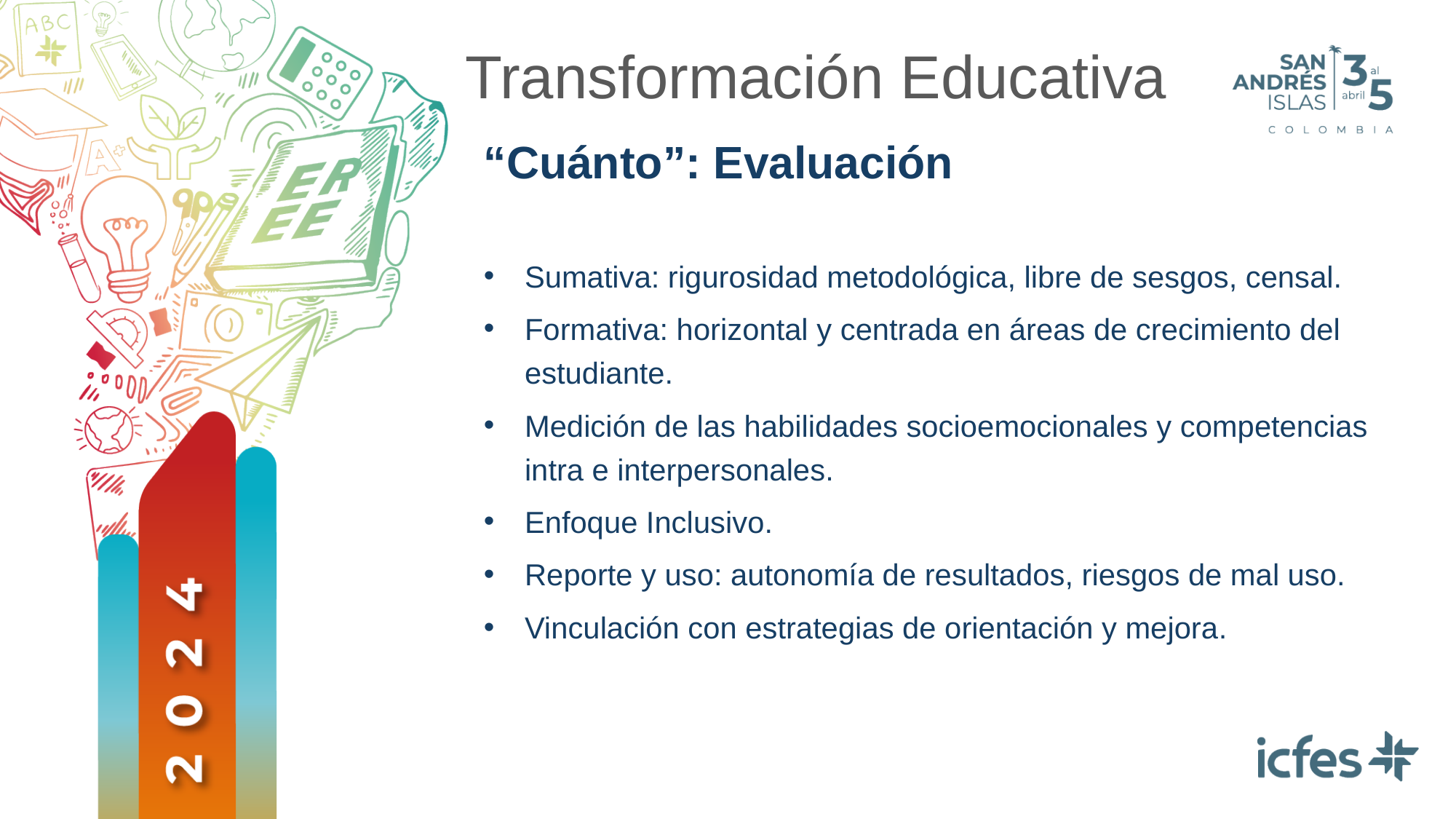

# Transformación Educativa
“Cuánto”: Evaluación

Sumativa: rigurosidad metodológica, libre de sesgos, censal.
Formativa: horizontal y centrada en áreas de crecimiento del estudiante.
Medición de las habilidades socioemocionales y competencias intra e interpersonales.
Enfoque Inclusivo.
Reporte y uso: autonomía de resultados, riesgos de mal uso.
Vinculación con estrategias de orientación y mejora.